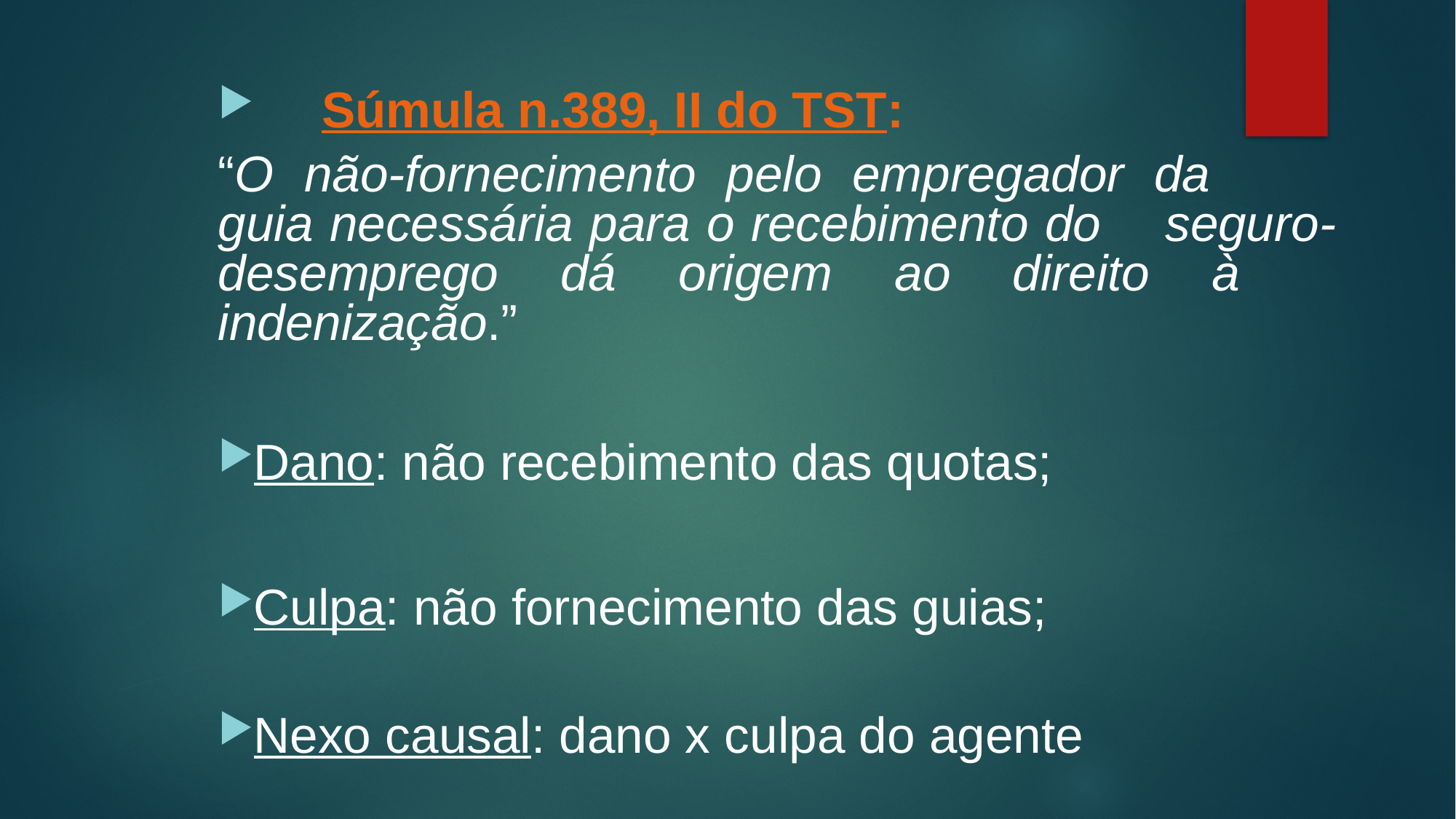

Súmula n.389, II do TST:
“O não-fornecimento pelo empregador da 	guia necessária para o recebimento do 	seguro-desemprego dá origem ao direito à 	indenização.”

Dano: não recebimento das quotas;

Culpa: não fornecimento das guias;

Nexo causal: dano x culpa do agente